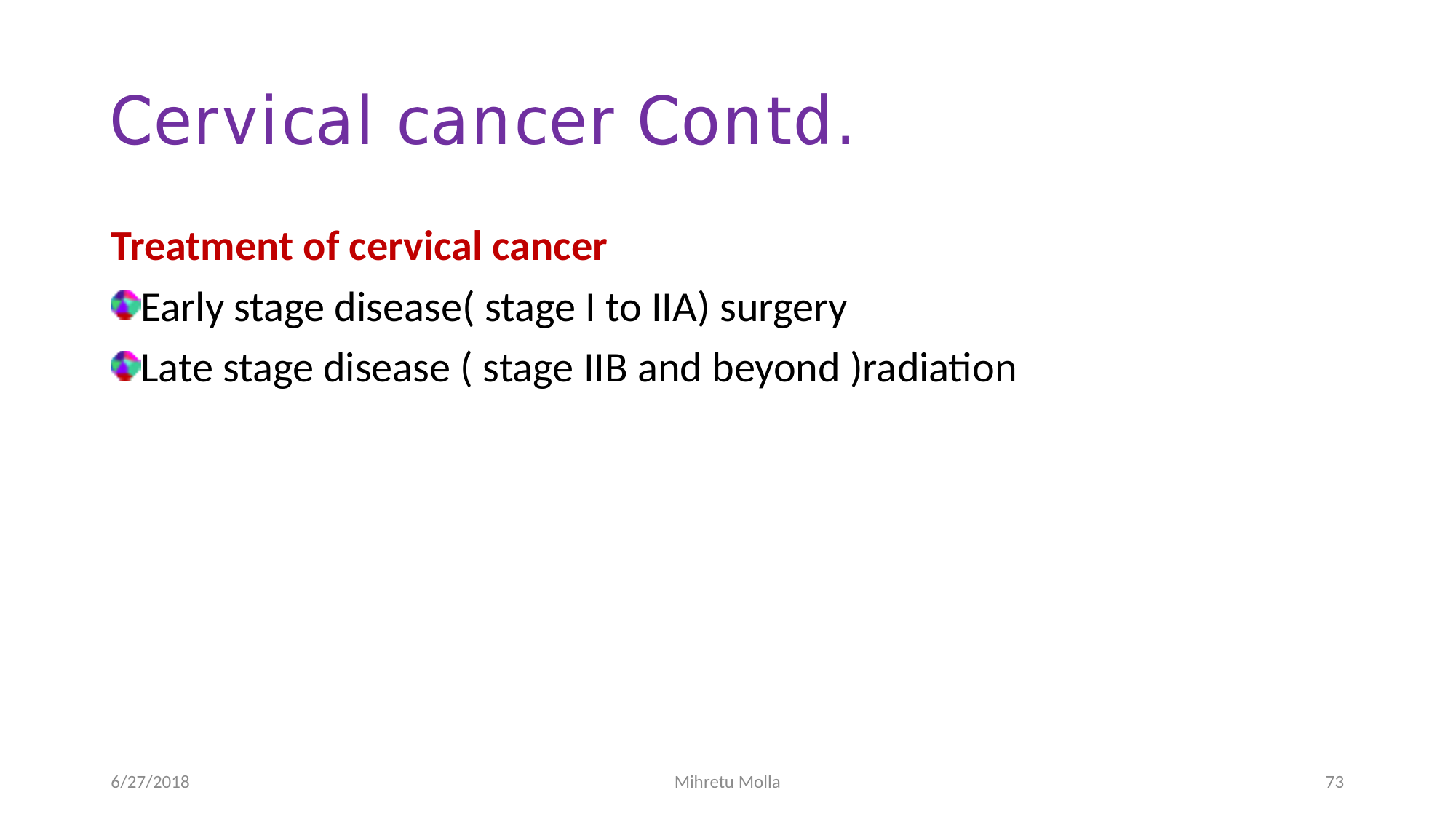

# Cervical cancer Contd.
Treatment of cervical cancer
Early stage disease( stage I to IIA) surgery
Late stage disease ( stage IIB and beyond )radiation
6/27/2018
Mihretu Molla
73